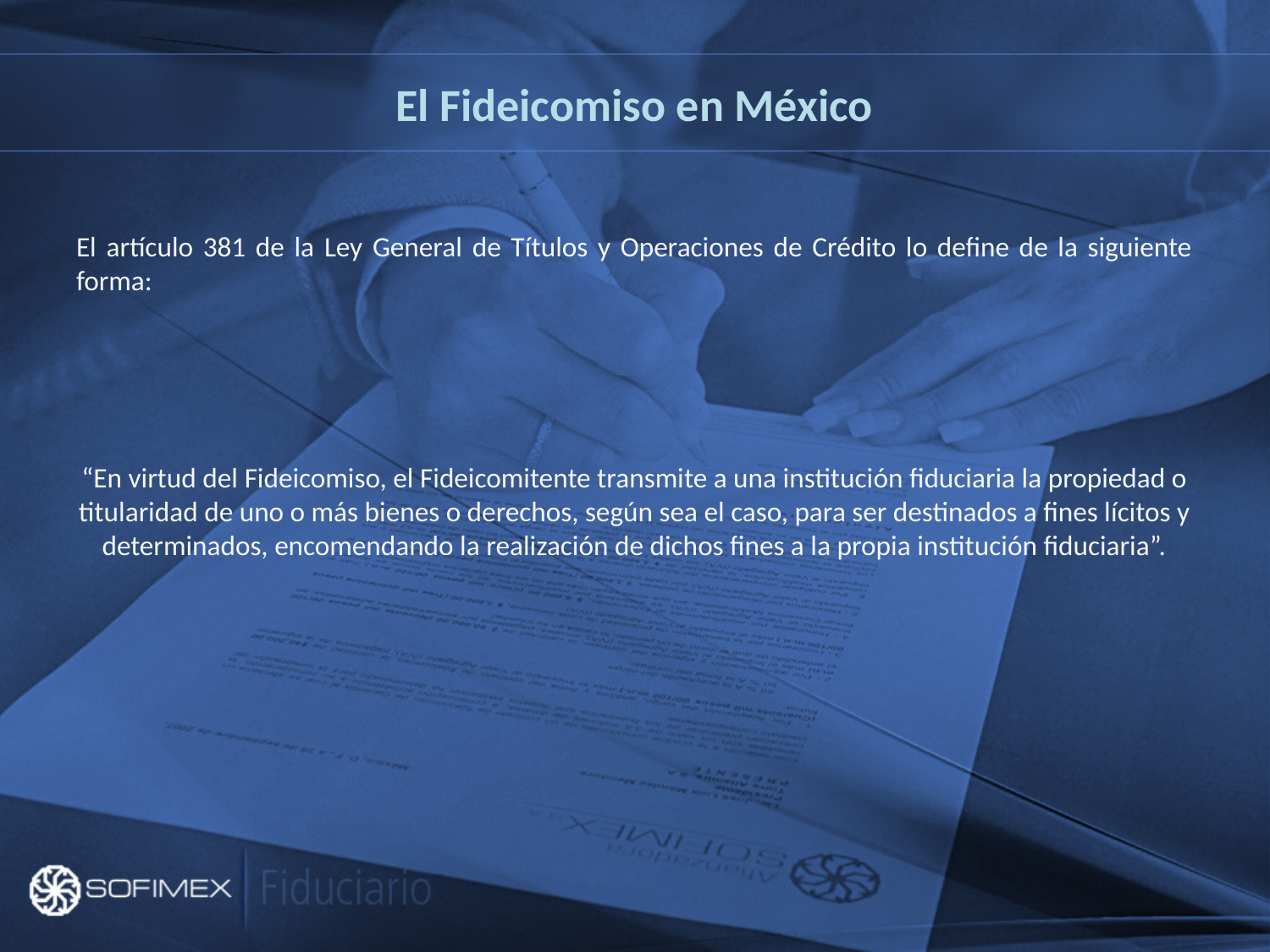

# El Fideicomiso en México
El artículo 381 de la Ley General de Títulos y Operaciones de Crédito lo define de la siguiente forma:

“En virtud del Fideicomiso, el Fideicomitente transmite a una institución fiduciaria la propiedad o titularidad de uno o más bienes o derechos, según sea el caso, para ser destinados a fines lícitos y determinados, encomendando la realización de dichos fines a la propia institución fiduciaria”.